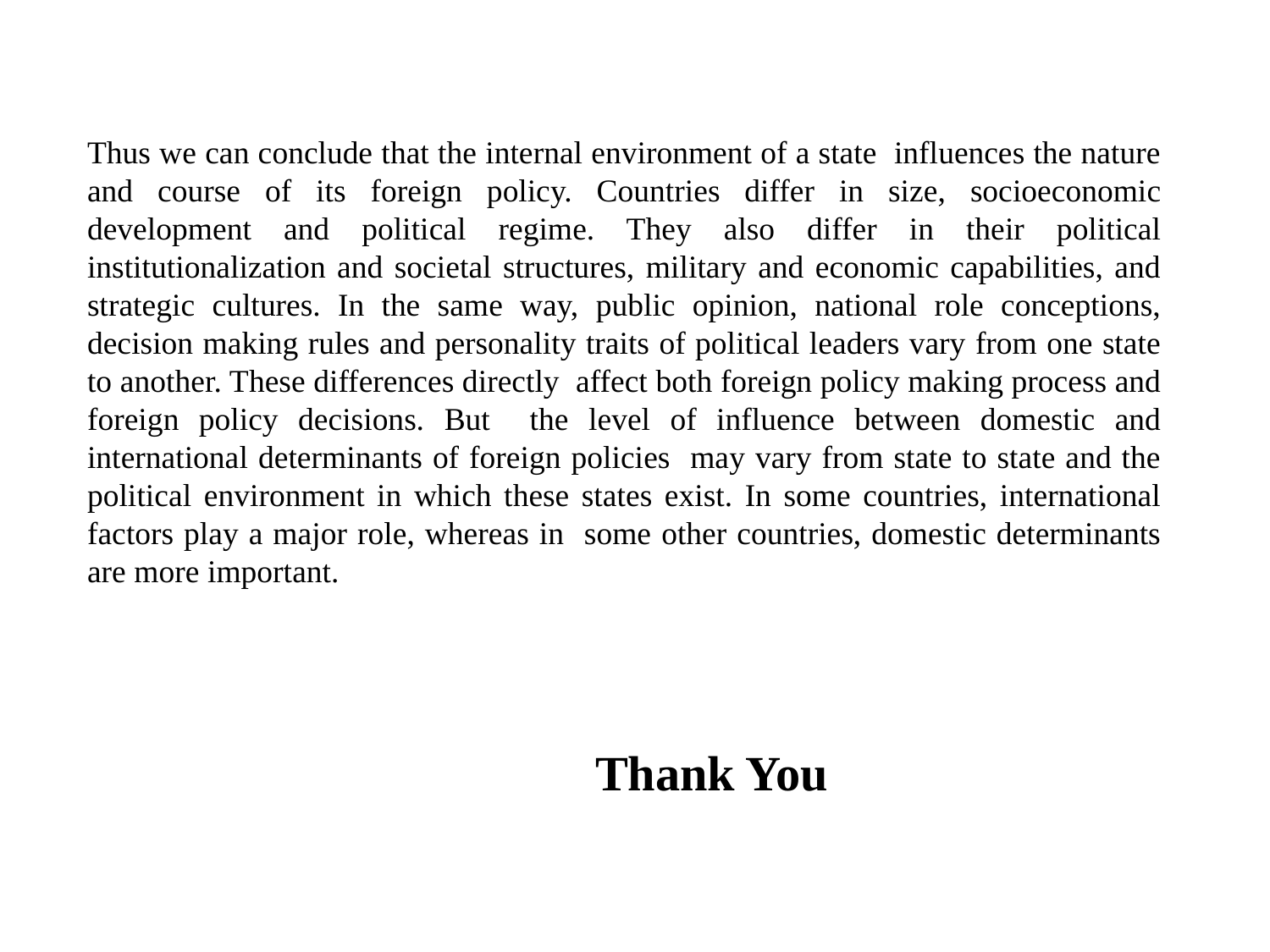

Thus we can conclude that the internal environment of a state  influences the nature and course of its foreign policy. Countries differ in size, socioeconomic development and political regime. They also differ in their political institutionalization and societal structures, military and economic capabilities, and strategic cultures. In the same way, public opinion, national role conceptions, decision making rules and personality traits of political leaders vary from one state to another. These differences directly  affect both foreign policy making process and foreign policy decisions. But  the level of influence between domestic and international determinants of foreign policies  may vary from state to state and the political environment in which these states exist. In some countries, international factors play a major role, whereas in  some other countries, domestic determinants are more important.

				Thank You